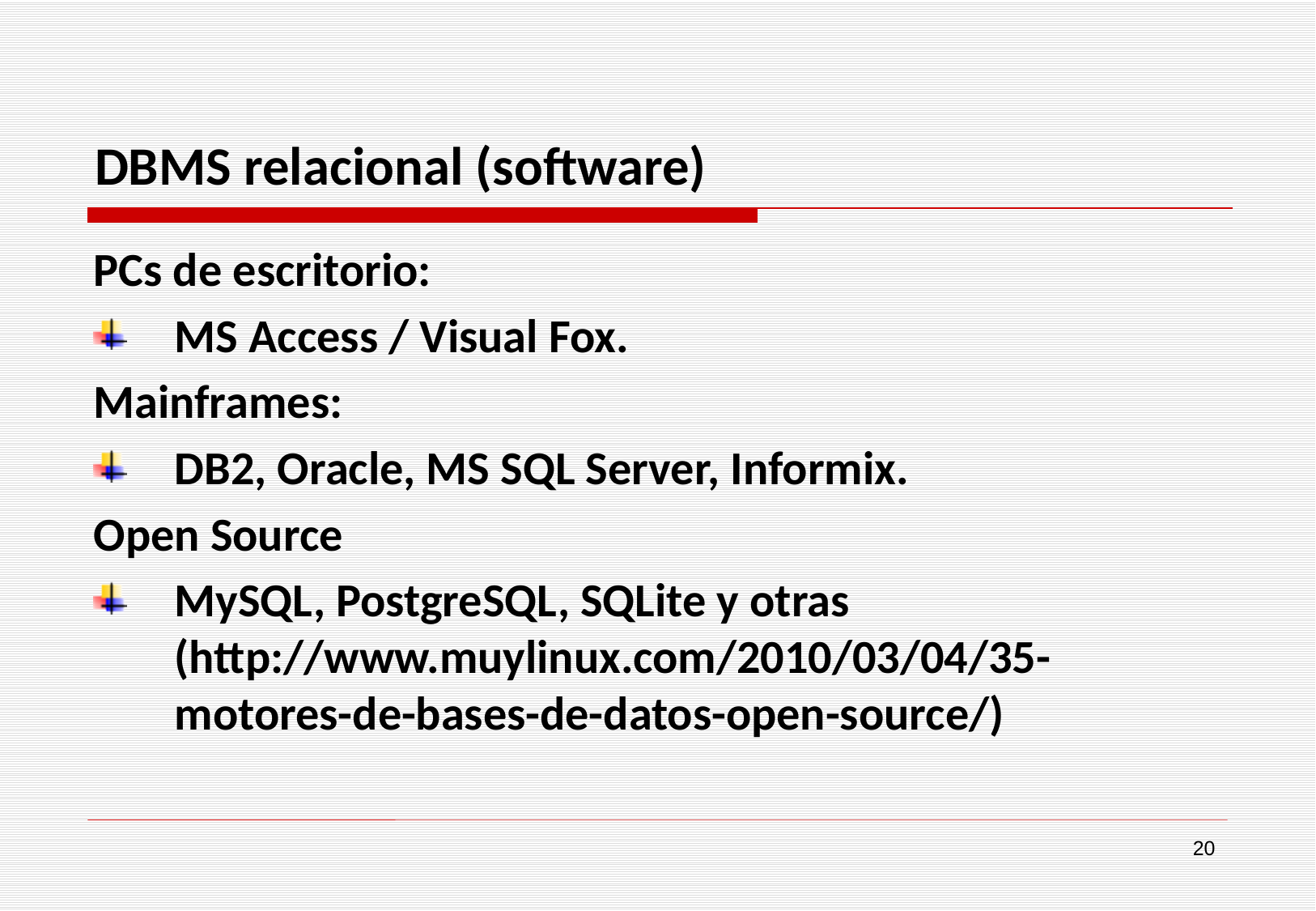

# DBMS relacional (software)
PCs de escritorio:
MS Access / Visual Fox.
Mainframes:
DB2, Oracle, MS SQL Server, Informix.
Open Source
MySQL, PostgreSQL, SQLite y otras (http://www.muylinux.com/2010/03/04/35-motores-de-bases-de-datos-open-source/)
20